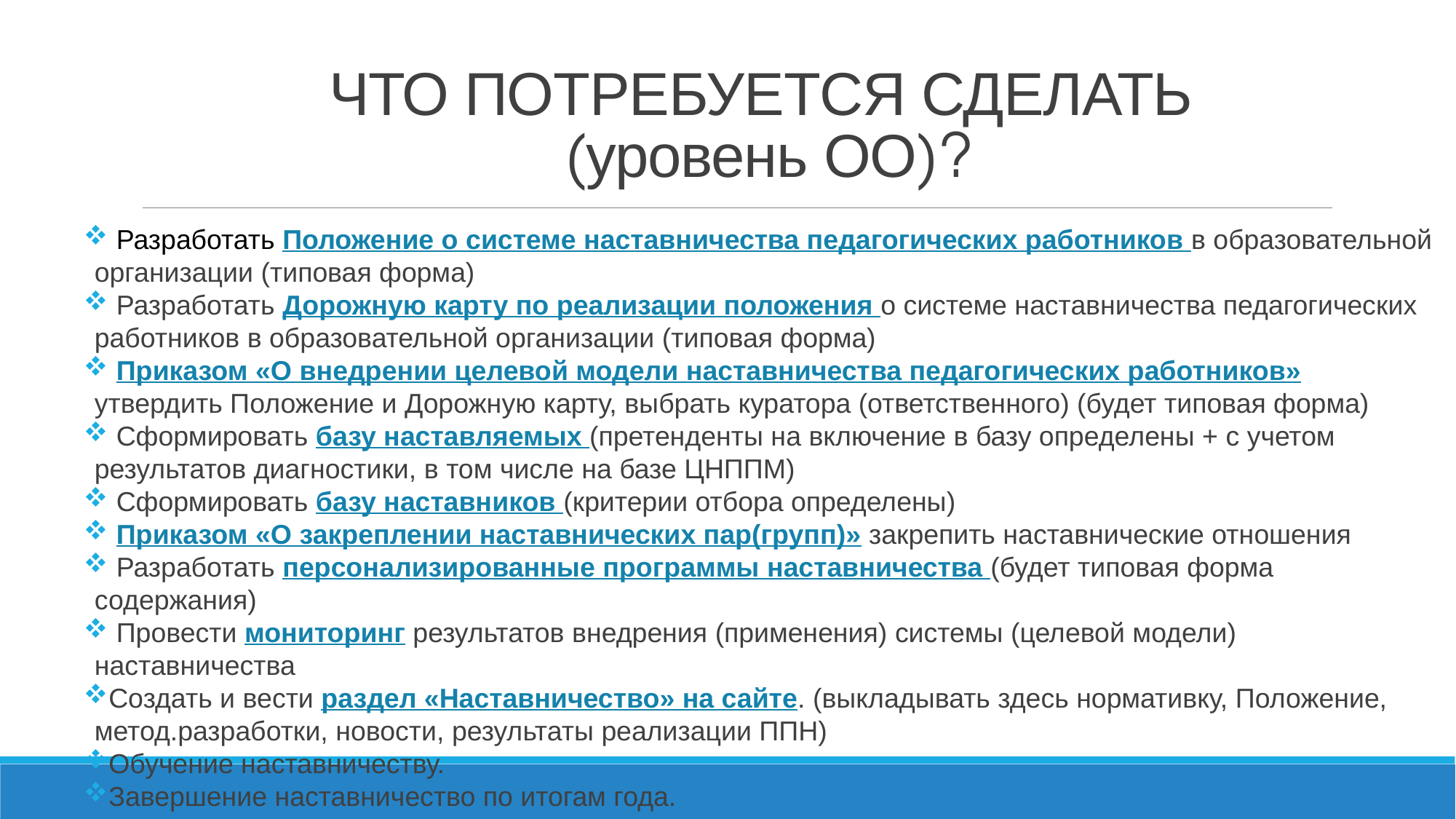

# ЧТО ПОТРЕБУЕТСЯ СДЕЛАТЬ (уровень ОО)?
 Разработать Положение о системе наставничества педагогических работников в образовательной организации (типовая форма)
 Разработать Дорожную карту по реализации положения о системе наставничества педагогических работников в образовательной организации (типовая форма)
 Приказом «О внедрении целевой модели наставничества педагогических работников» утвердить Положение и Дорожную карту, выбрать куратора (ответственного) (будет типовая форма)
 Сформировать базу наставляемых (претенденты на включение в базу определены + с учетом результатов диагностики, в том числе на базе ЦНППМ)
 Сформировать базу наставников (критерии отбора определены)
 Приказом «О закреплении наставнических пар(групп)» закрепить наставнические отношения
 Разработать персонализированные программы наставничества (будет типовая форма содержания)
 Провести мониторинг результатов внедрения (применения) системы (целевой модели) наставничества
Создать и вести раздел «Наставничество» на сайте. (выкладывать здесь нормативку, Положение, метод.разработки, новости, результаты реализации ППН)
Обучение наставничеству.
Завершение наставничество по итогам года.